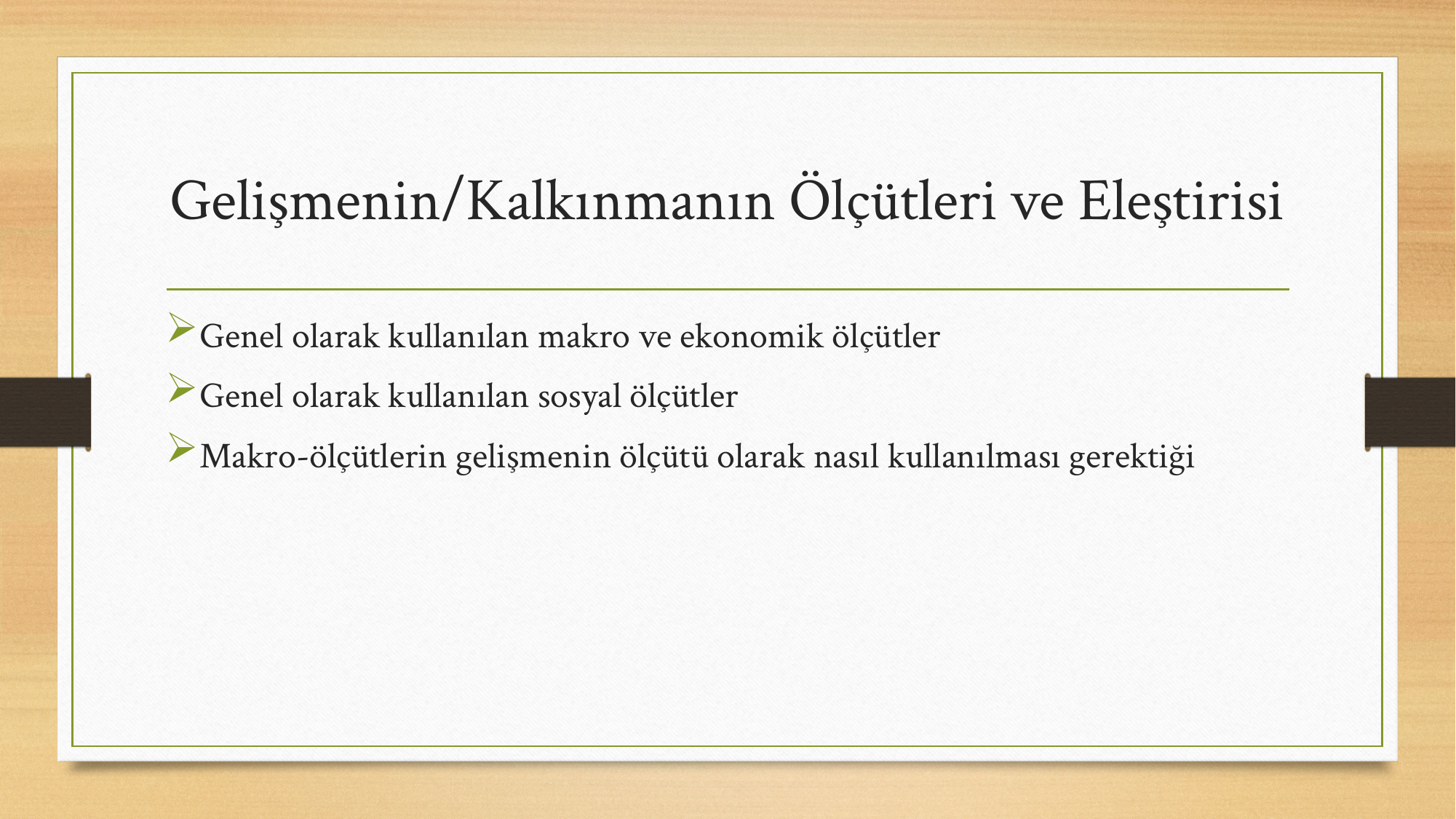

# Gelişmenin/Kalkınmanın Ölçütleri ve Eleştirisi
Genel olarak kullanılan makro ve ekonomik ölçütler
Genel olarak kullanılan sosyal ölçütler
Makro-ölçütlerin gelişmenin ölçütü olarak nasıl kullanılması gerektiği